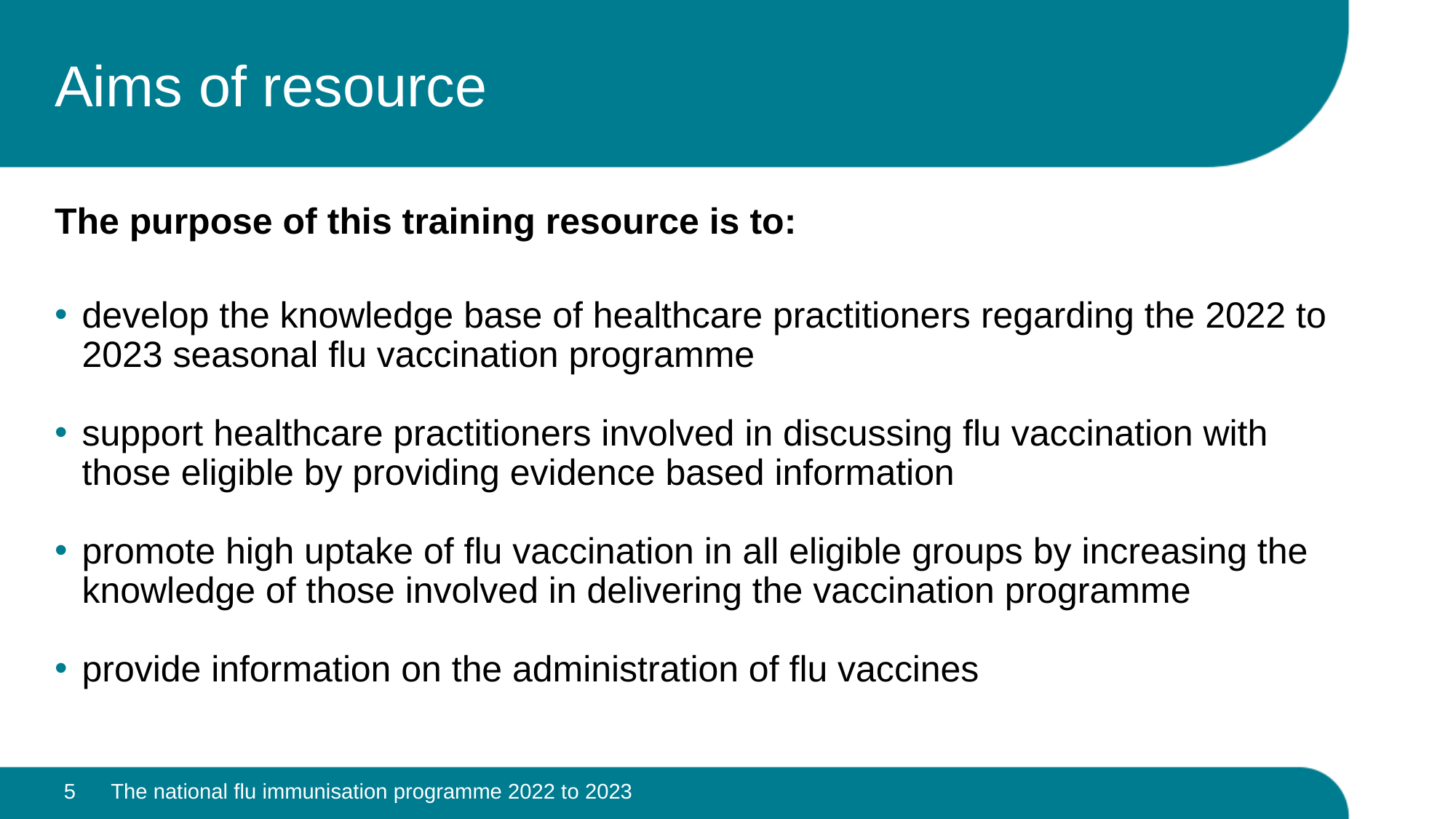

# Aims of resource
The purpose of this training resource is to:

develop the knowledge base of healthcare practitioners regarding the 2022 to 2023 seasonal flu vaccination programme

support healthcare practitioners involved in discussing flu vaccination with those eligible by providing evidence based information

promote high uptake of flu vaccination in all eligible groups by increasing the knowledge of those involved in delivering the vaccination programme

provide information on the administration of flu vaccines

5
The national flu immunisation programme 2022 to 2023